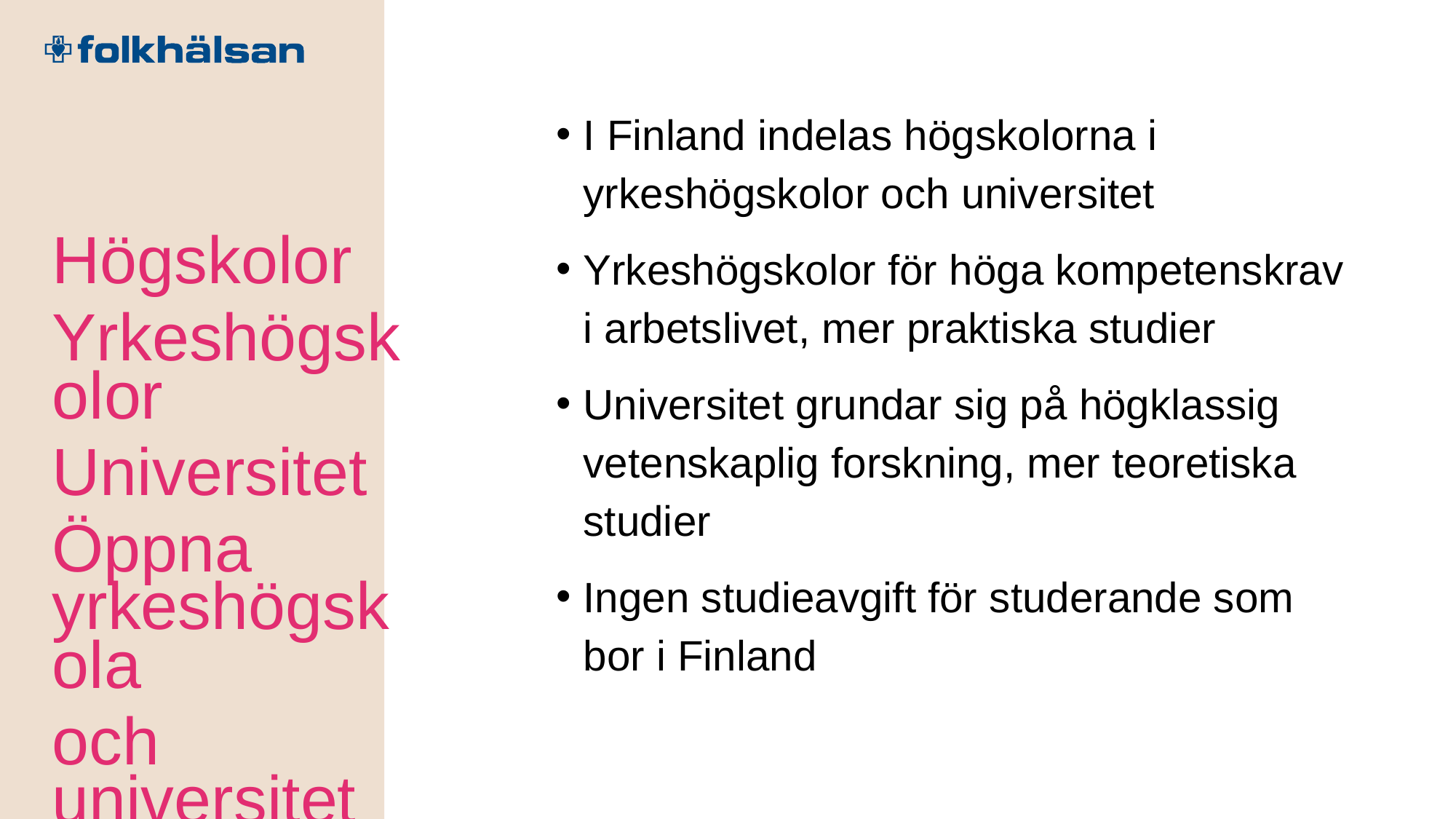

I Finland indelas högskolorna i yrkeshögskolor och universitet
Yrkeshögskolor för höga kompetenskrav i arbetslivet, mer praktiska studier
Universitet grundar sig på högklassig vetenskaplig forskning, mer teoretiska studier
Ingen studieavgift för studerande som bor i Finland

Högskolor
Yrkeshögskolor
Universitet
Öppna yrkeshögskola
och universitet